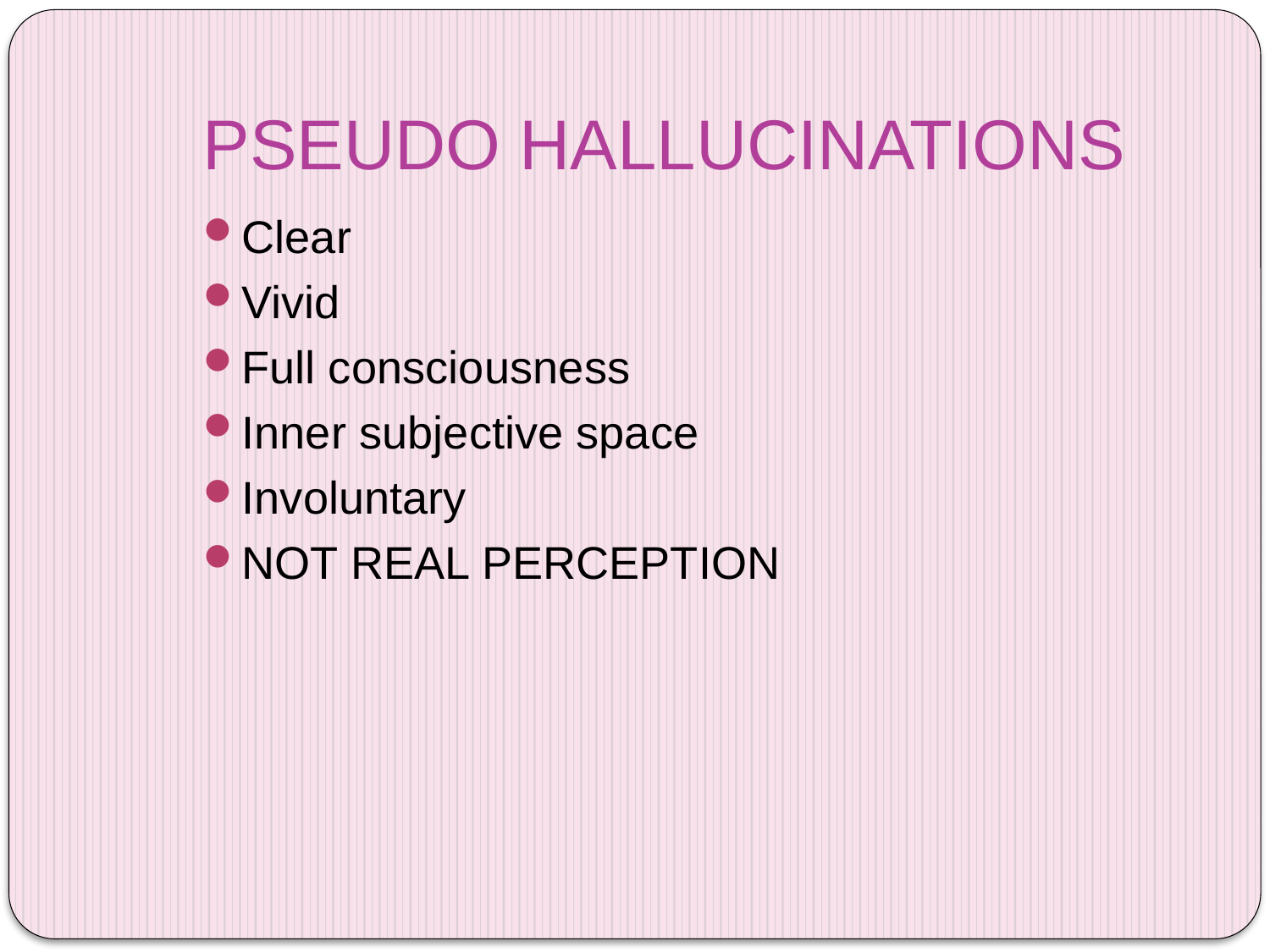

PSEUDO HALLUCINATIONS
Clear
Vivid
Full consciousness
Inner subjective space
Involuntary
NOT REAL PERCEPTION